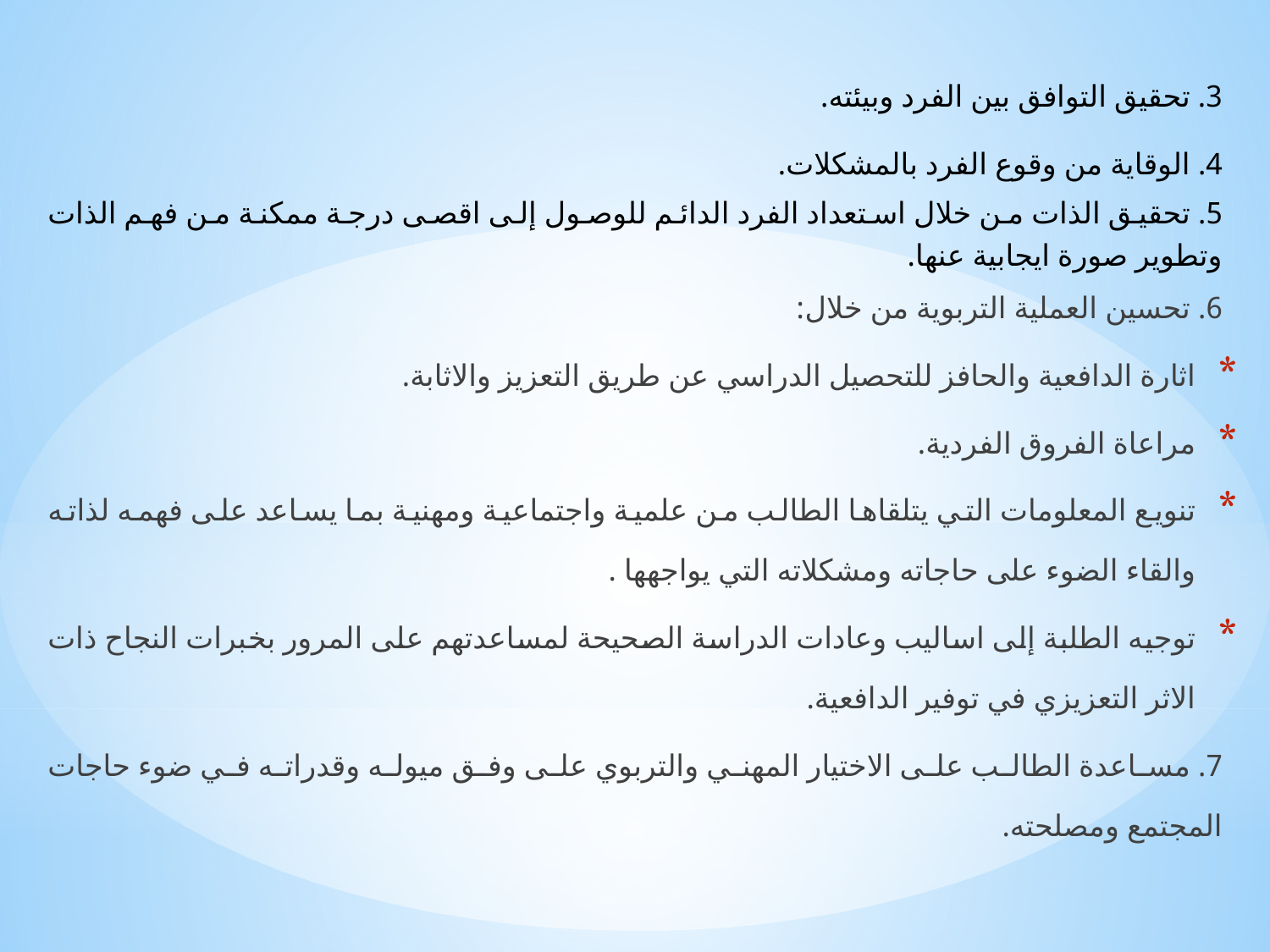

3. تحقيق التوافق بين الفرد وبيئته.
4. الوقاية من وقوع الفرد بالمشكلات.
5. تحقيق الذات من خلال استعداد الفرد الدائم للوصول إلى اقصى درجة ممكنة من فهم الذات وتطوير صورة ايجابية عنها.
6. تحسين العملية التربوية من خلال:
اثارة الدافعية والحافز للتحصيل الدراسي عن طريق التعزيز والاثابة.
مراعاة الفروق الفردية.
تنويع المعلومات التي يتلقاها الطالب من علمية واجتماعية ومهنية بما يساعد على فهمه لذاته والقاء الضوء على حاجاته ومشكلاته التي يواجهها .
توجيه الطلبة إلى اساليب وعادات الدراسة الصحيحة لمساعدتهم على المرور بخبرات النجاح ذات الاثر التعزيزي في توفير الدافعية.
7. مساعدة الطالب على الاختيار المهني والتربوي على وفق ميوله وقدراته في ضوء حاجات المجتمع ومصلحته.